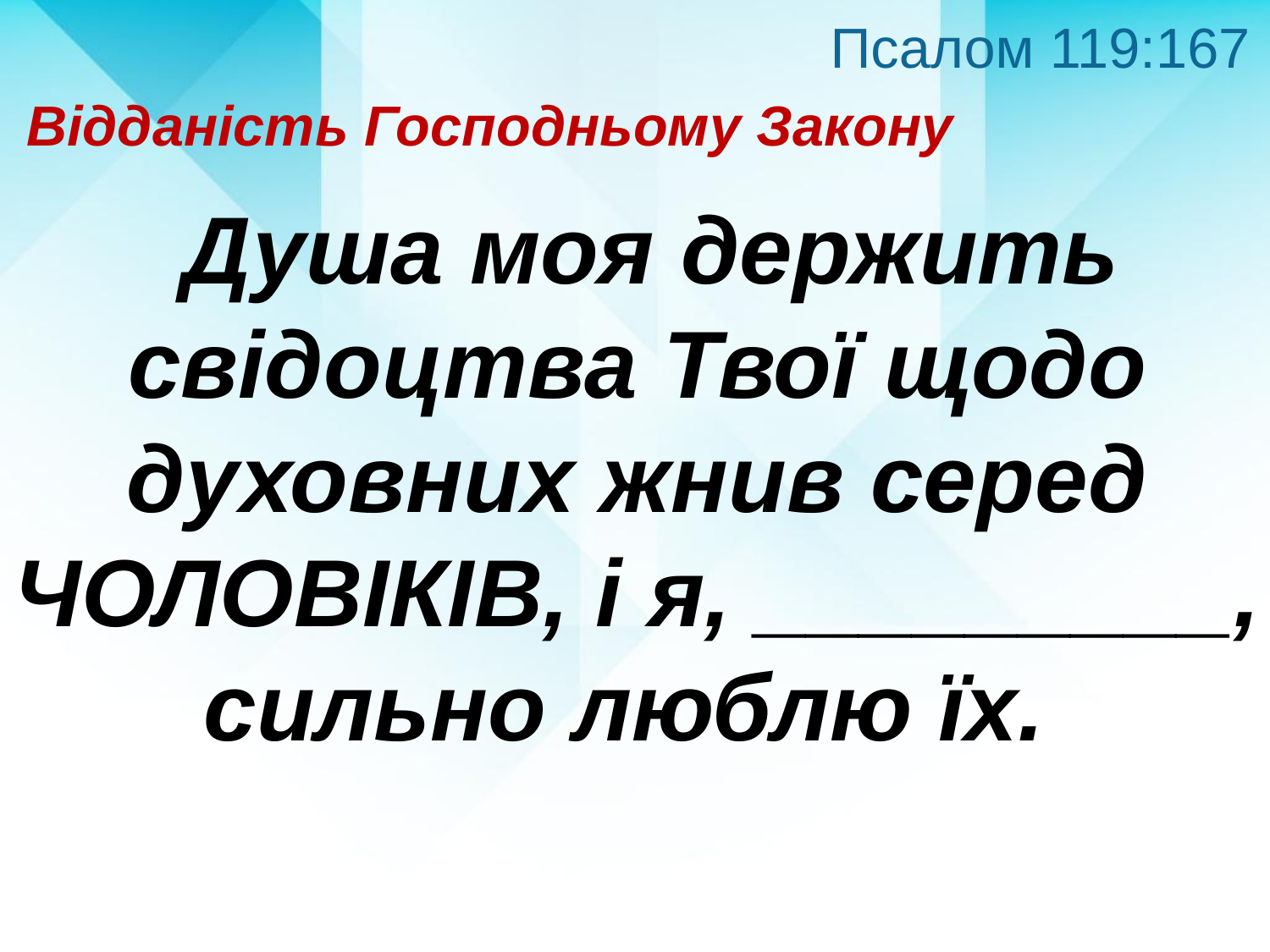

Псалом 119:167

Відданість Господньому Закону

 Душа моя держить свідоцтва Твої щодо духовних жнив серед ЧОЛОВІКІВ, і я, _________, сильно люблю їх.